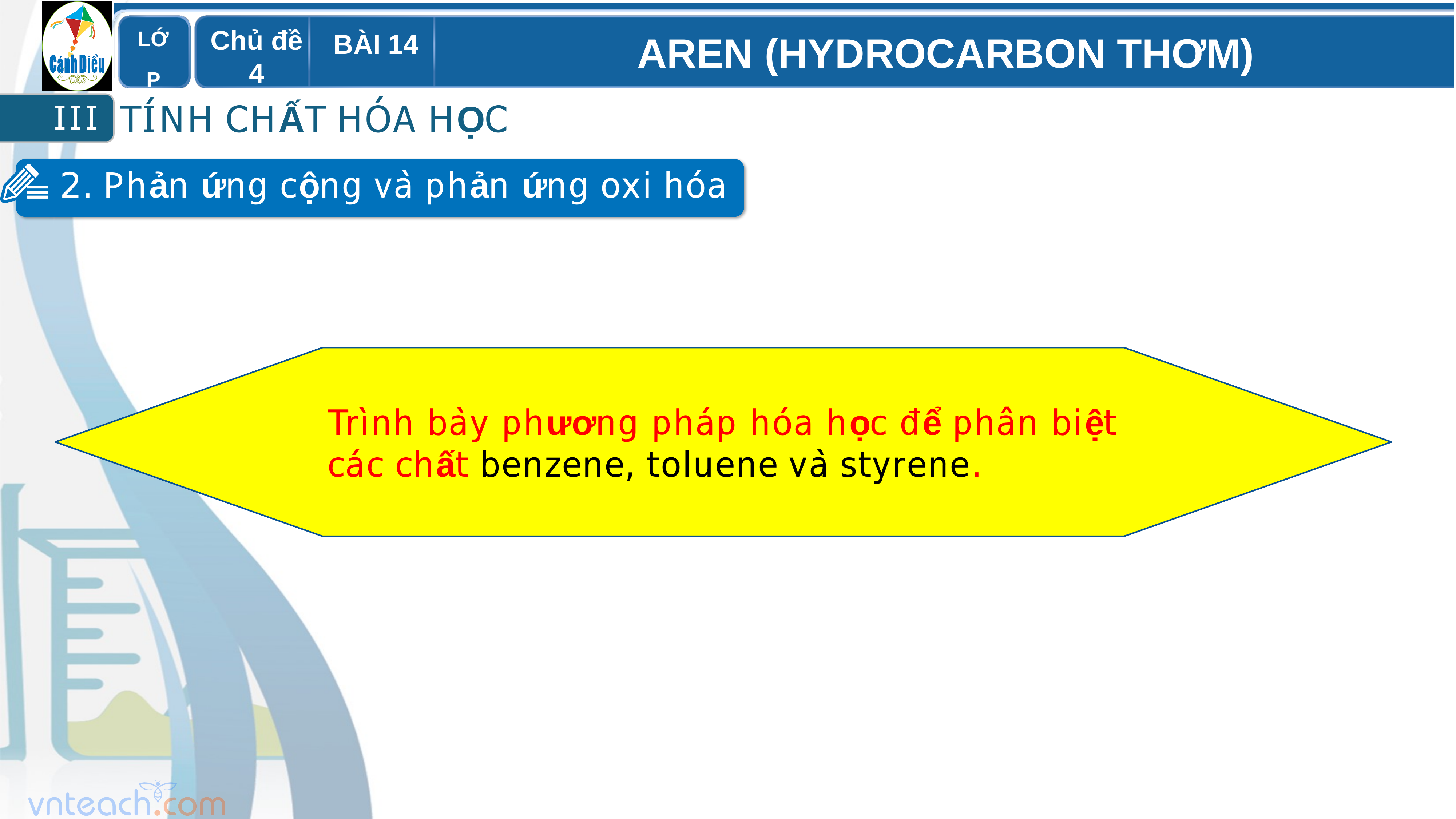

TÍNH CHẤT HÓA HỌC

III

2. Phản ứng cộng và phản ứng oxi hóa

Trình bày phương pháp hóa học để phân biệt các chất benzene, toluene và styrene.